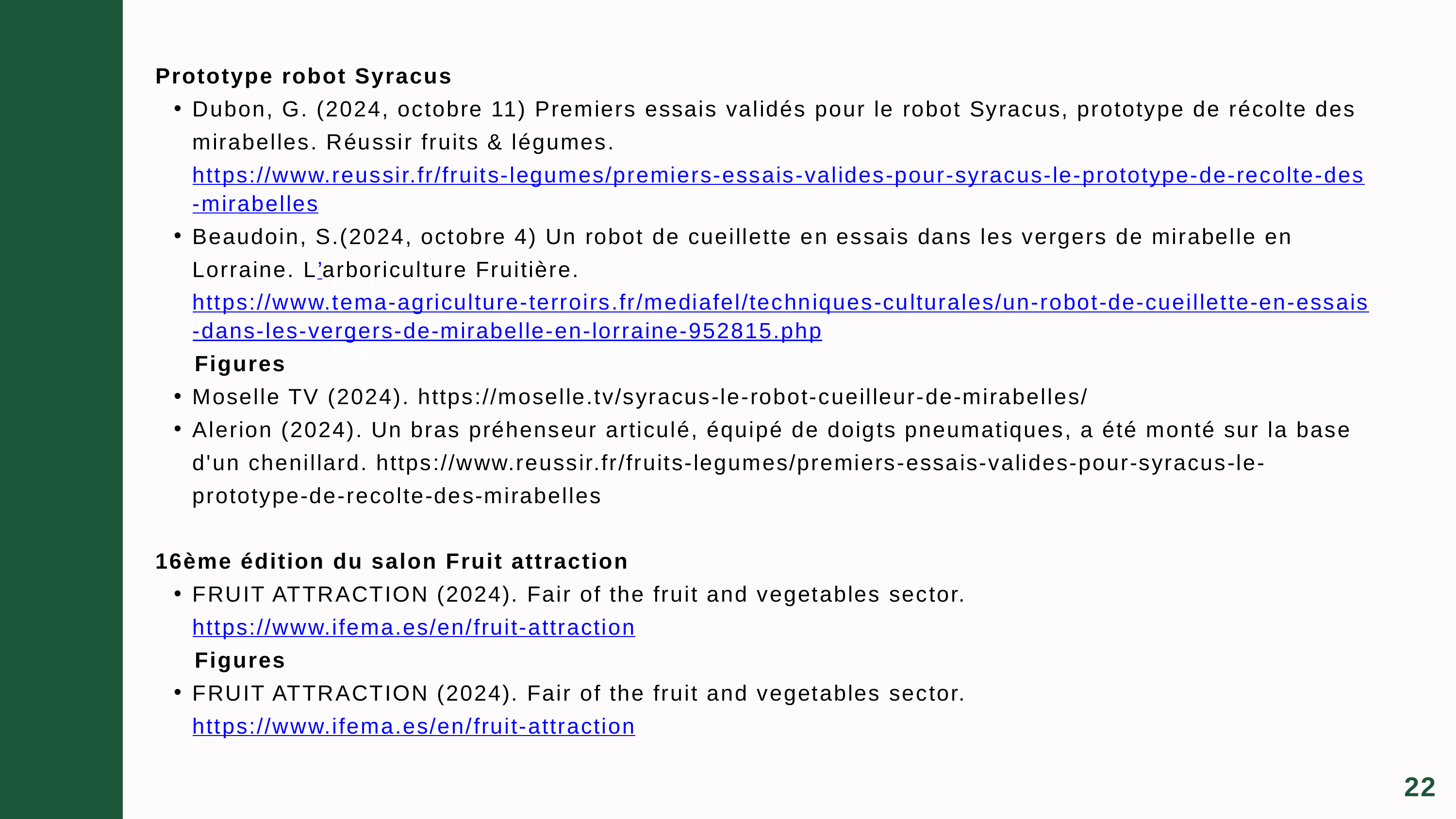

Prototype robot Syracus
Dubon, G. (2024, octobre 11) Premiers essais validés pour le robot Syracus, prototype de récolte des mirabelles. Réussir fruits & légumes. https://www.reussir.fr/fruits-legumes/premiers-essais-valides-pour-syracus-le-prototype-de-recolte-des-mirabelles
Beaudoin, S.(2024, octobre 4) Un robot de cueillette en essais dans les vergers de mirabelle en Lorraine. L’arboriculture Fruitière. https://www.tema-agriculture-terroirs.fr/mediafel/techniques-culturales/un-robot-de-cueillette-en-essais-dans-les-vergers-de-mirabelle-en-lorraine-952815.php
     Figures
Moselle TV (2024). https://moselle.tv/syracus-le-robot-cueilleur-de-mirabelles/
Alerion (2024). Un bras préhenseur articulé, équipé de doigts pneumatiques, a été monté sur la base d'un chenillard. https://www.reussir.fr/fruits-legumes/premiers-essais-valides-pour-syracus-le-prototype-de-recolte-des-mirabelles

16ème édition du salon Fruit attraction
FRUIT ATTRACTION (2024). Fair of the fruit and vegetables sector. https://www.ifema.es/en/fruit-attraction
     Figures
FRUIT ATTRACTION (2024). Fair of the fruit and vegetables sector. https://www.ifema.es/en/fruit-attraction

01
02
22